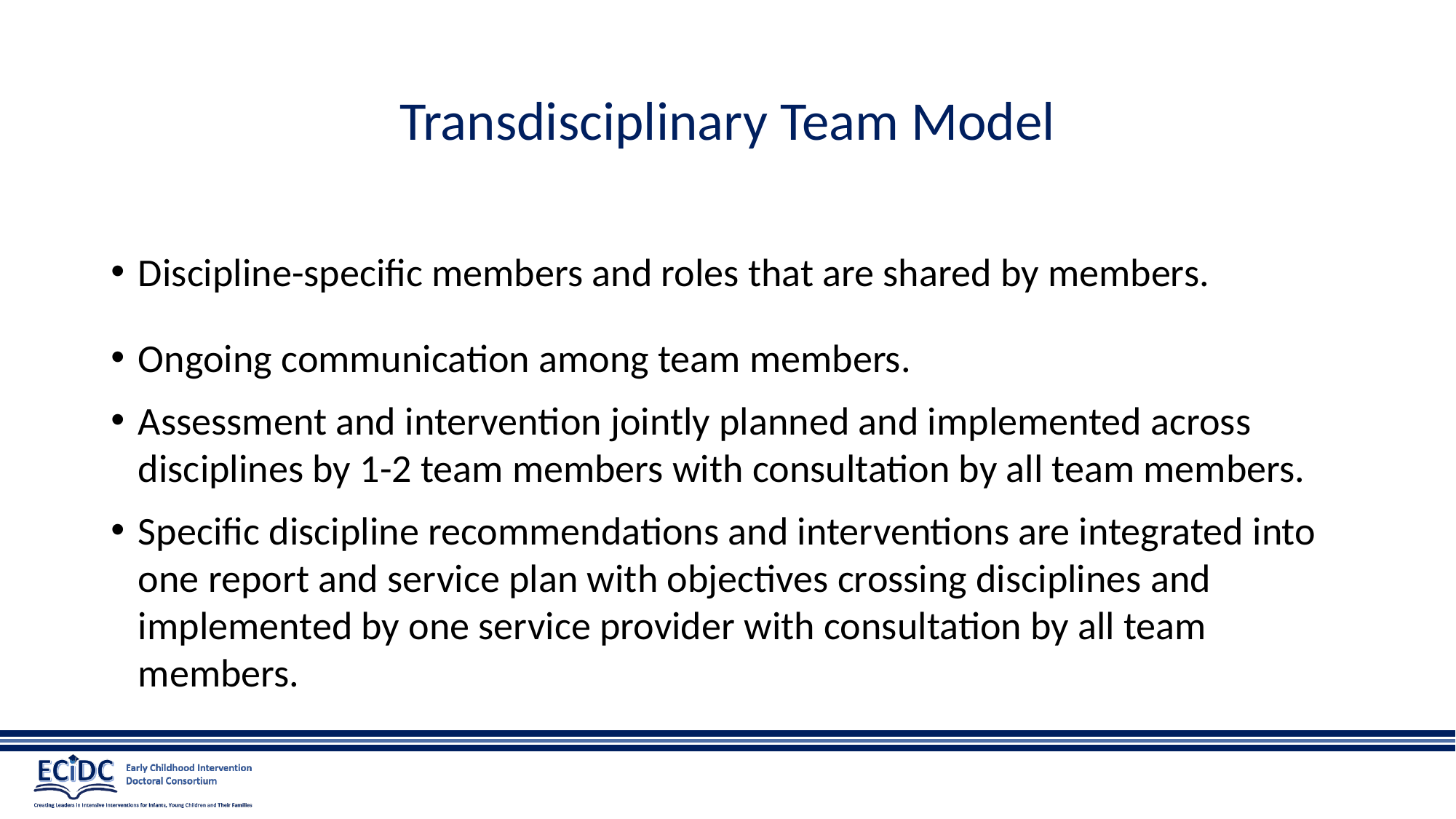

# Transdisciplinary Team Model
Discipline-specific members and roles that are shared by members.
Ongoing communication among team members.
Assessment and intervention jointly planned and implemented across disciplines by 1-2 team members with consultation by all team members.
Specific discipline recommendations and interventions are integrated into one report and service plan with objectives crossing disciplines and implemented by one service provider with consultation by all team members.